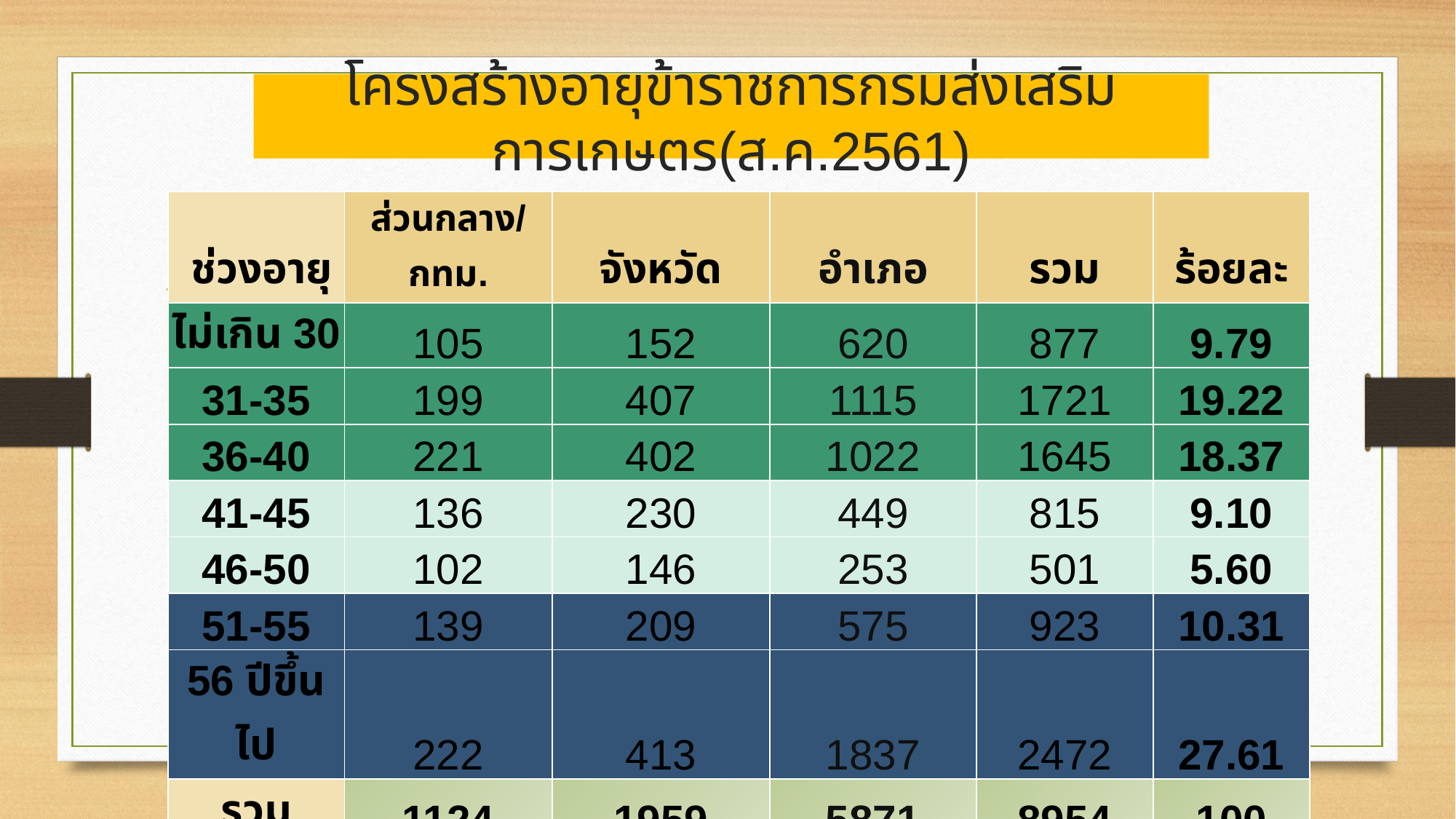

# โครงสร้างอายุข้าราชการกรมส่งเสริมการเกษตร(ส.ค.2561)
| ช่วงอายุ | ส่วนกลาง/กทม. | จังหวัด | อำเภอ | รวม | ร้อยละ |
| --- | --- | --- | --- | --- | --- |
| ไม่เกิน 30 | 105 | 152 | 620 | 877 | 9.79 |
| 31-35 | 199 | 407 | 1115 | 1721 | 19.22 |
| 36-40 | 221 | 402 | 1022 | 1645 | 18.37 |
| 41-45 | 136 | 230 | 449 | 815 | 9.10 |
| 46-50 | 102 | 146 | 253 | 501 | 5.60 |
| 51-55 | 139 | 209 | 575 | 923 | 10.31 |
| 56 ปีขึ้นไป | 222 | 413 | 1837 | 2472 | 27.61 |
| รวม | 1124 | 1959 | 5871 | 8954 | 100 |